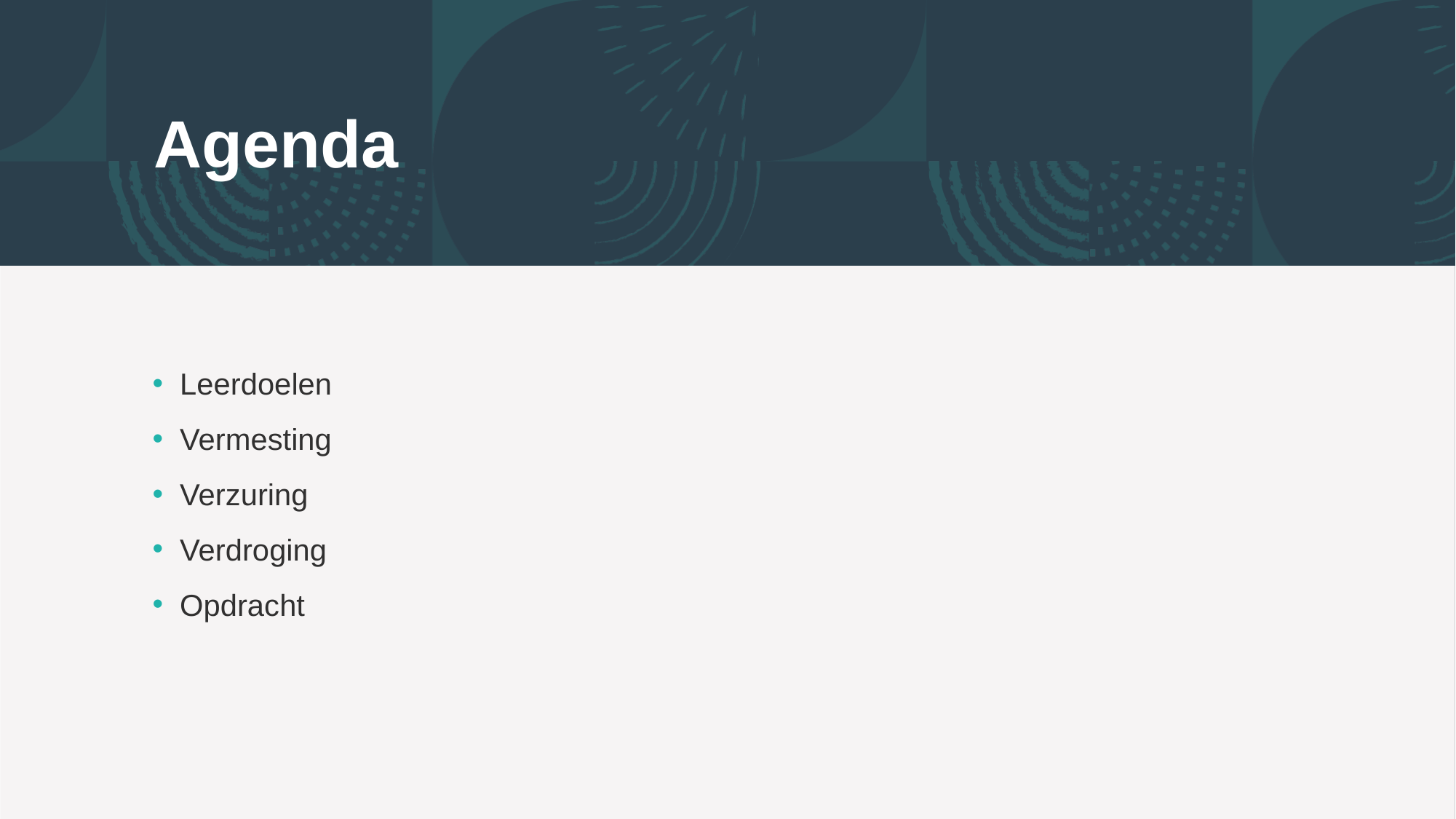

# Agenda
Leerdoelen
Vermesting
Verzuring
Verdroging
Opdracht